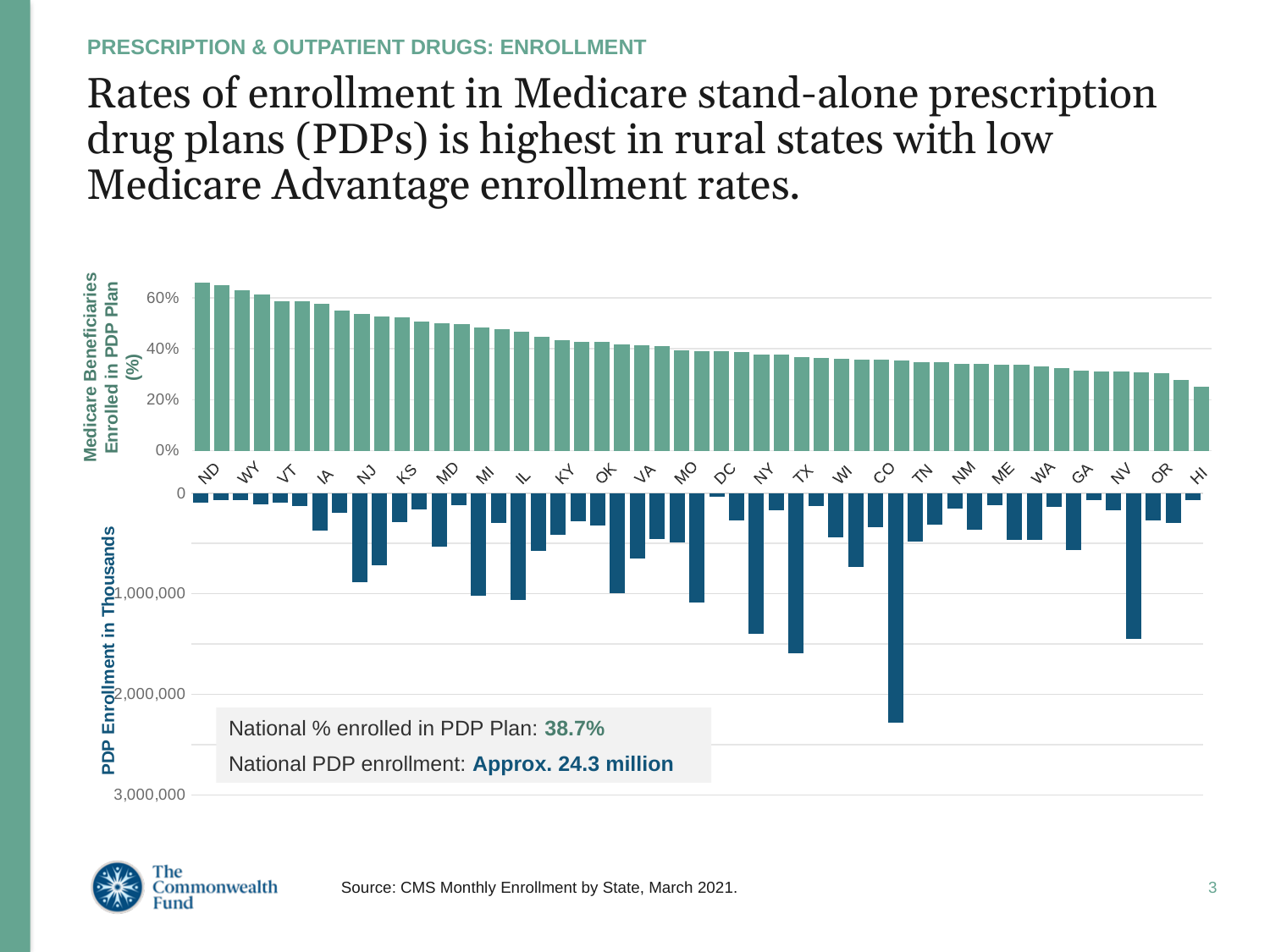

PRESCRIPTION & OUTPATIENT DRUGS: ENROLLMENT
# Rates of enrollment in Medicare stand-alone prescription drug plans (PDPs) is highest in rural states with low Medicare Advantage enrollment rates.

### Chart

| Category | PDP_ENROLLED |
|---|---|
| ND | 89569.0 |
| AK | 66972.0 |
| WY | 72749.0 |
| SD | 110822.0 |
| VT | 90030.0 |
| DE | 128006.0 |
| IA | 370023.0 |
| NE | 195518.0 |
| NJ | 881812.0 |
| MA | 718485.0 |
| KS | 288691.0 |
| NH | 157603.0 |
| MD | 532843.0 |
| MT | 119677.0 |
| MI | 1022725.0 |
| MS | 292853.0 |
| IL | 1062142.0 |
| IN | 576963.0 |
| KY | 410579.0 |
| AR | 277167.0 |
| OK | 321887.0 |
| OH | 992997.0 |
| VA | 645959.0 |
| SC | 459453.0 |
| MO | 492913.0 |
| PA | 1088528.0 |
| DC | 36890.0 |
| CT | 269580.0 |
| NY | 1396163.0 |
| WV | 167155.0 |
| TX | 1590192.0 |
| ID | 129194.0 |
| WI | 438001.0 |
| NC | 735404.0 |
| CO | 341033.0 |
| CA | 2280350.0 |
| TN | 483414.0 |
| LA | 309995.0 |
| NM | 149152.0 |
| MN | 359866.0 |
| ME | 118557.0 |
| AZ | 463397.0 |
| WA | 467247.0 |
| UT | 136567.0 |
| GA | 563815.0 |
| RI | 69948.0 |
| NV | 171258.0 |
| FL | 1452308.0 |
| OR | 272653.0 |
| AL | 296126.0 |
| HI | 71869.0 |

### Chart

| Category | PDP_PENETRATION |
|---|---|
| ND | 0.6614358717 |
| AK | 0.6511492241 |
| WY | 0.6302052202 |
| SD | 0.614350099 |
| VT | 0.5886314303 |
| DE | 0.5873774825 |
| IA | 0.5772166471 |
| NE | 0.5491230287 |
| NJ | 0.5364400768 |
| MA | 0.5272943839 |
| KS | 0.5251830102 |
| NH | 0.5064884564 |
| MD | 0.5004094612 |
| MT | 0.4977375001 |
| MI | 0.4838885196 |
| MS | 0.4781351532 |
| IL | 0.4665009682 |
| IN | 0.448076139 |
| KY | 0.4342127667 |
| AR | 0.4280948284 |
| OK | 0.4264386759 |
| OH | 0.4162903762 |
| VA | 0.4146112901 |
| SC | 0.4124868363 |
| MO | 0.3933247473 |
| PA | 0.3909622344 |
| DC | 0.3897928994 |
| CT | 0.387488483 |
| NY | 0.3785422511 |
| WV | 0.3775543163 |
| TX | 0.3681973336 |
| ID | 0.3649847021 |
| WI | 0.3616298405 |
| NC | 0.3586321919 |
| CO | 0.3585401573 |
| CA | 0.3534677224 |
| TN | 0.348027732 |
| LA | 0.3464041551 |
| NM | 0.3421733625 |
| MN | 0.3409652721 |
| ME | 0.3380475662 |
| AZ | 0.3364170553 |
| WA | 0.3301800261 |
| UT | 0.3254757002 |
| GA | 0.31566203 |
| RI | 0.3093292295 |
| NV | 0.3092924262 |
| FL | 0.3076912647 |
| OR | 0.3048882219 |
| AL | 0.2784706804 |
| HI | 0.2524030779 |
Medicare Beneficiaries Enrolled in PDP Plan (%)
National % enrolled in PDP Plan: 38.7%
National PDP enrollment: Approx. 24.3 million
Source: CMS Monthly Enrollment by State, March 2021.